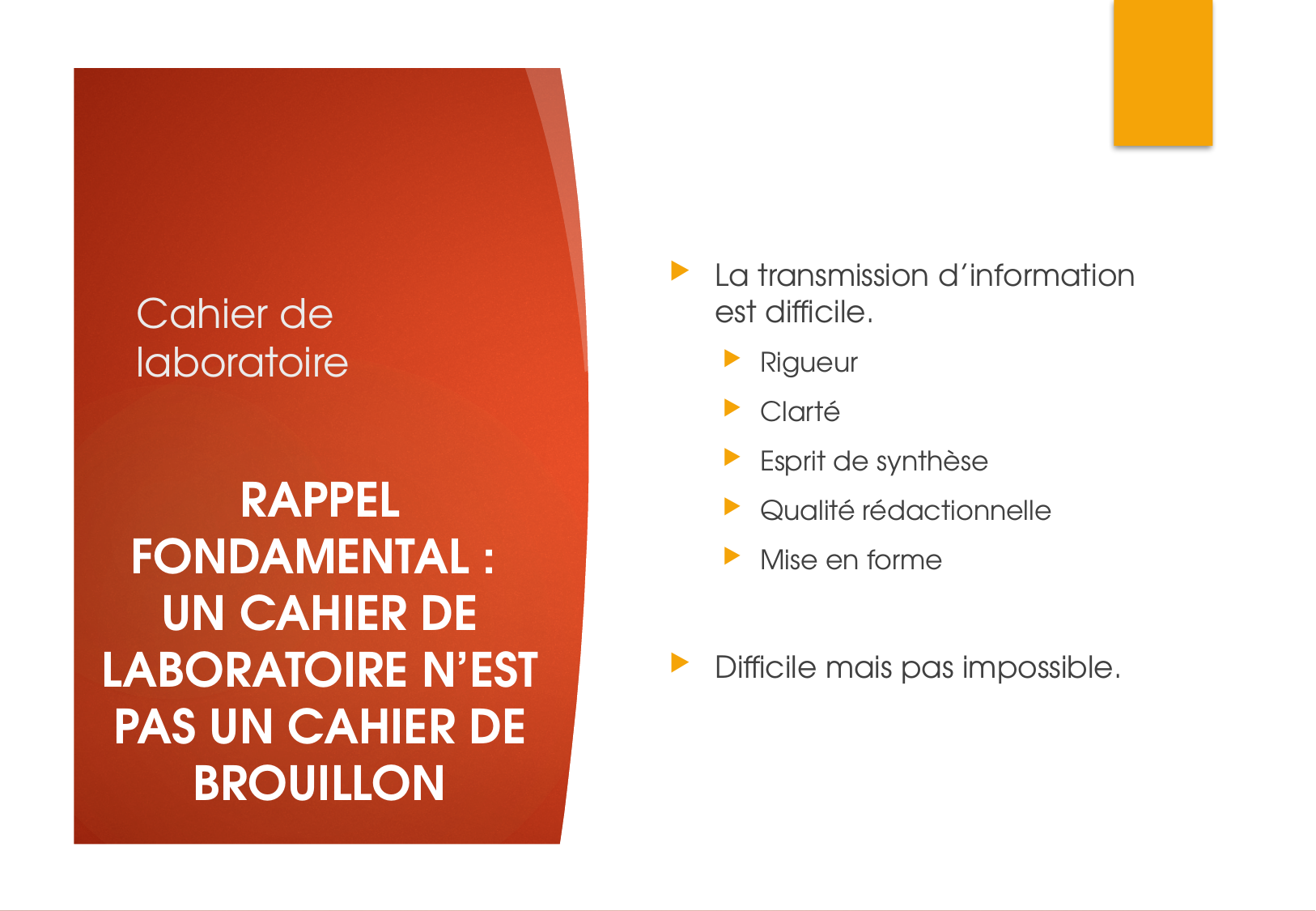

La transmission d’information est difficile.
Rigueur
Clarté
Esprit de synthèse
Qualité rédactionnelle
Mise en forme

Difficile mais pas impossible.

# Cahier de laboratoire

RAPPEL FONDAMENTAL :
UN CAHIER DE LABORATOIRE N’EST PAS UN CAHIER DE BROUILLON